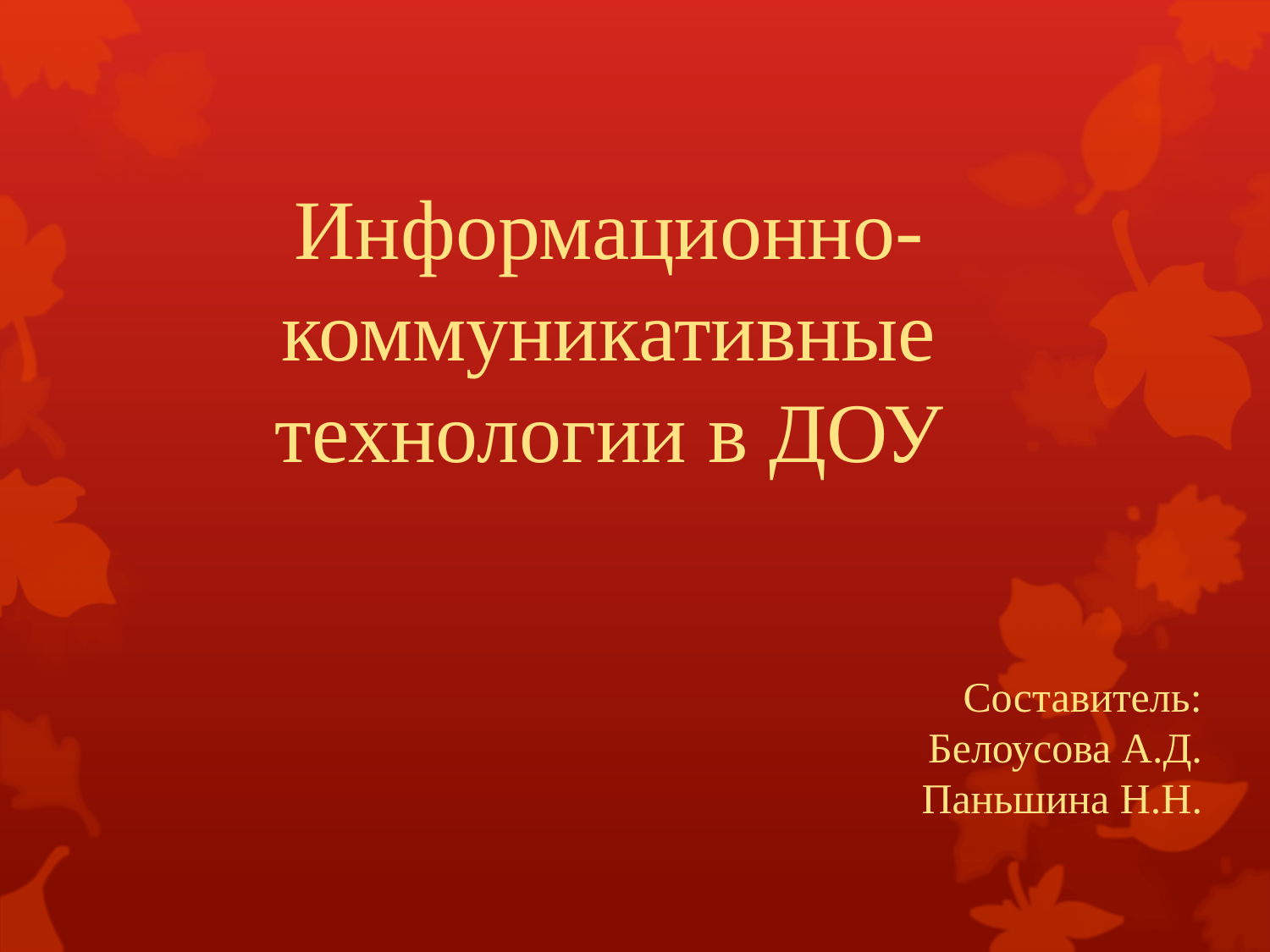

# Информационно-коммуникативные технологии в ДОУ
Составитель:
Белоусова А.Д.
Паньшина Н.Н.